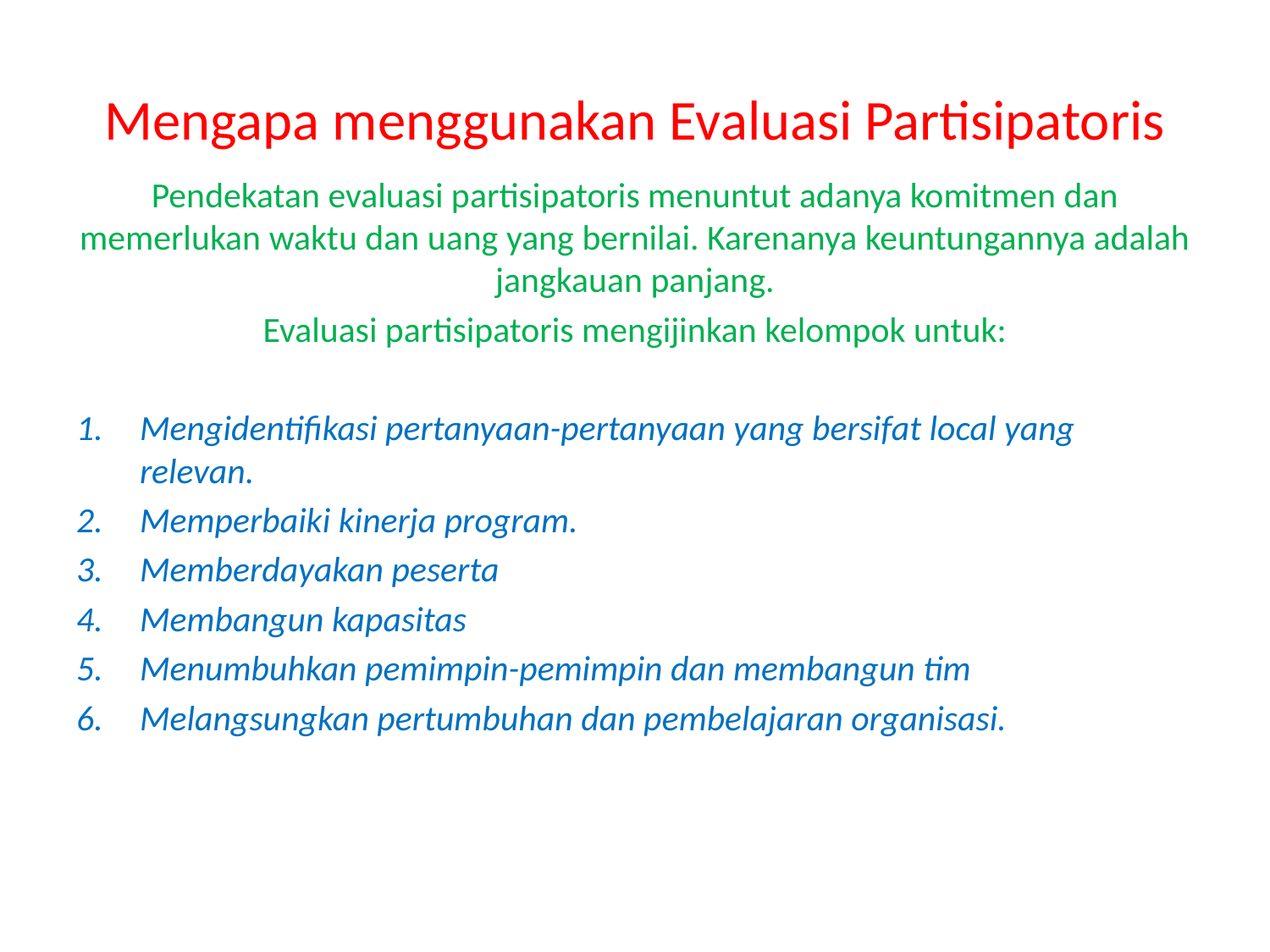

# Mengapa menggunakan Evaluasi Partisipatoris
Pendekatan evaluasi partisipatoris menuntut adanya komitmen dan memerlukan waktu dan uang yang bernilai. Karenanya keuntungannya adalah jangkauan panjang.
Evaluasi partisipatoris mengijinkan kelompok untuk:

Mengidentifikasi pertanyaan-pertanyaan yang bersifat local yang relevan.
Memperbaiki kinerja program.
Memberdayakan peserta
Membangun kapasitas
Menumbuhkan pemimpin-pemimpin dan membangun tim
Melangsungkan pertumbuhan dan pembelajaran organisasi.